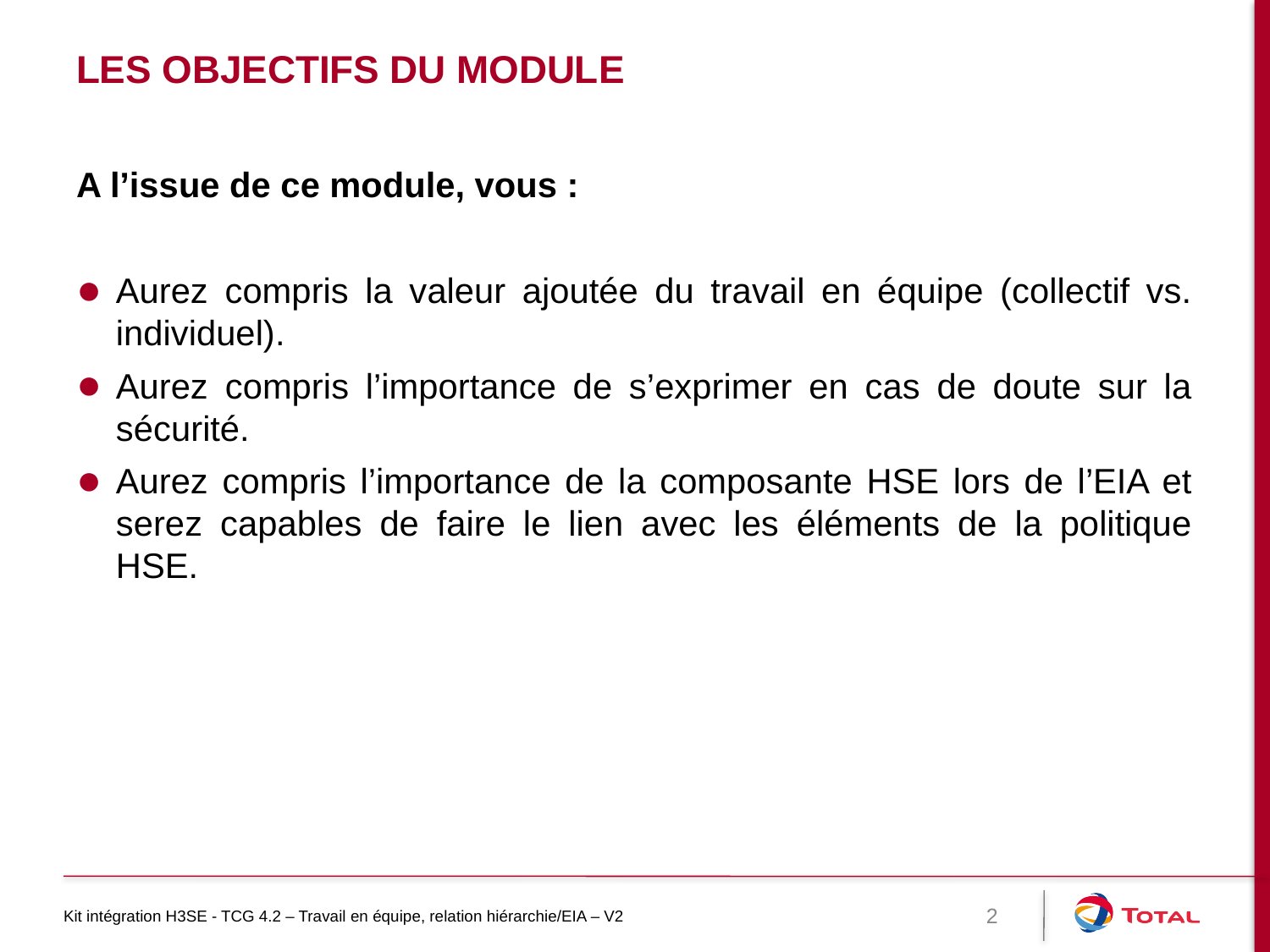

# LES OBJECTIFS DU MODULE
A l’issue de ce module, vous :

Aurez compris la valeur ajoutée du travail en équipe (collectif vs. individuel).
Aurez compris l’importance de s’exprimer en cas de doute sur la sécurité.
Aurez compris l’importance de la composante HSE lors de l’EIA et serez capables de faire le lien avec les éléments de la politique HSE.
Kit intégration H3SE - TCG 4.2 – Travail en équipe, relation hiérarchie/EIA – V2
2